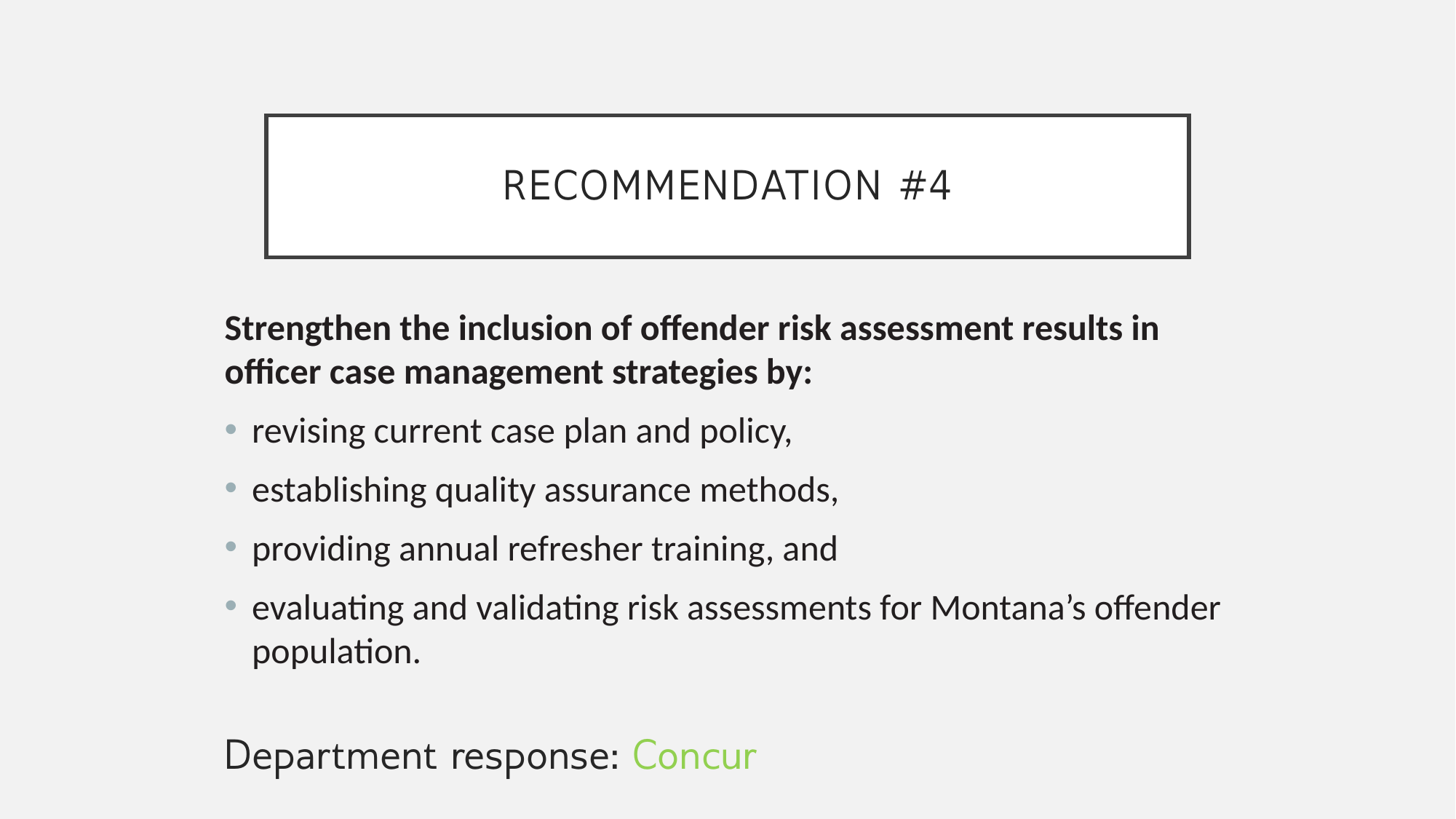

# Recommendation #4
Strengthen the inclusion of offender risk assessment results in officer case management strategies by:
revising current case plan and policy,
establishing quality assurance methods,
providing annual refresher training, and
evaluating and validating risk assessments for Montana’s offender population.

Department response: Concur